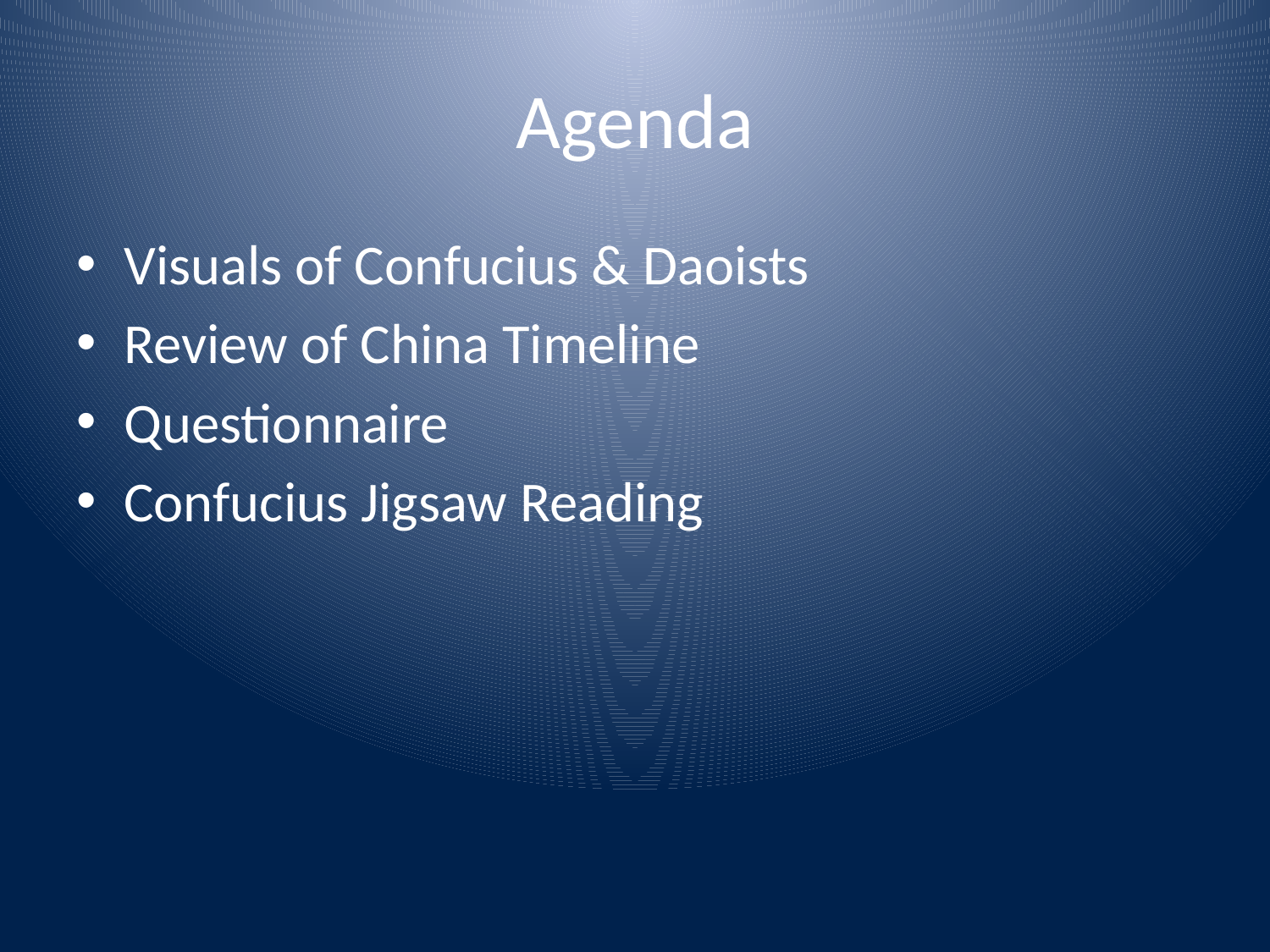

# Agenda
Visuals of Confucius & Daoists
Review of China Timeline
Questionnaire
Confucius Jigsaw Reading